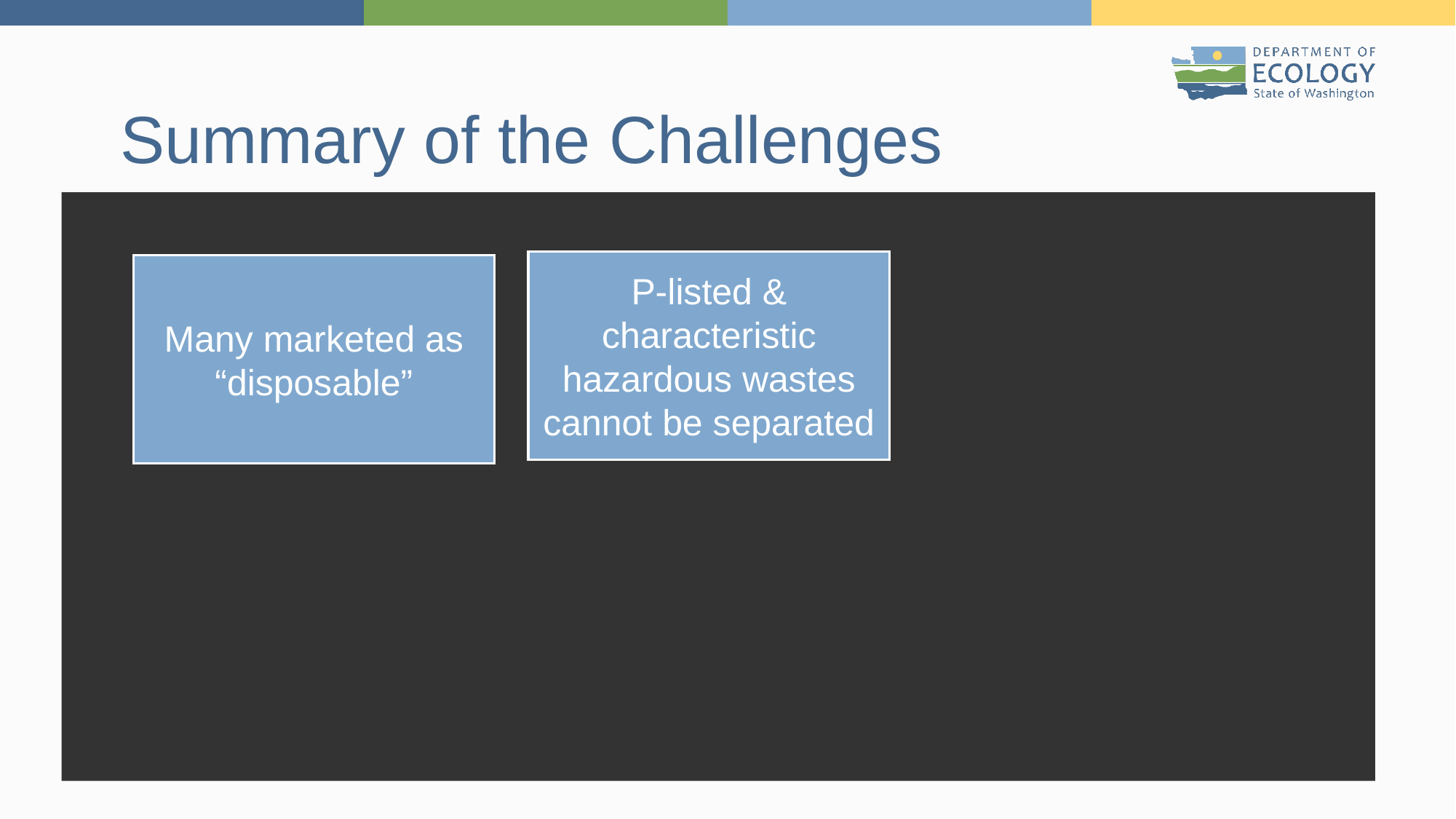

Summary of the Challenges

P-listed & characteristic hazardous wastes cannot be separated
Many marketed as “disposable”